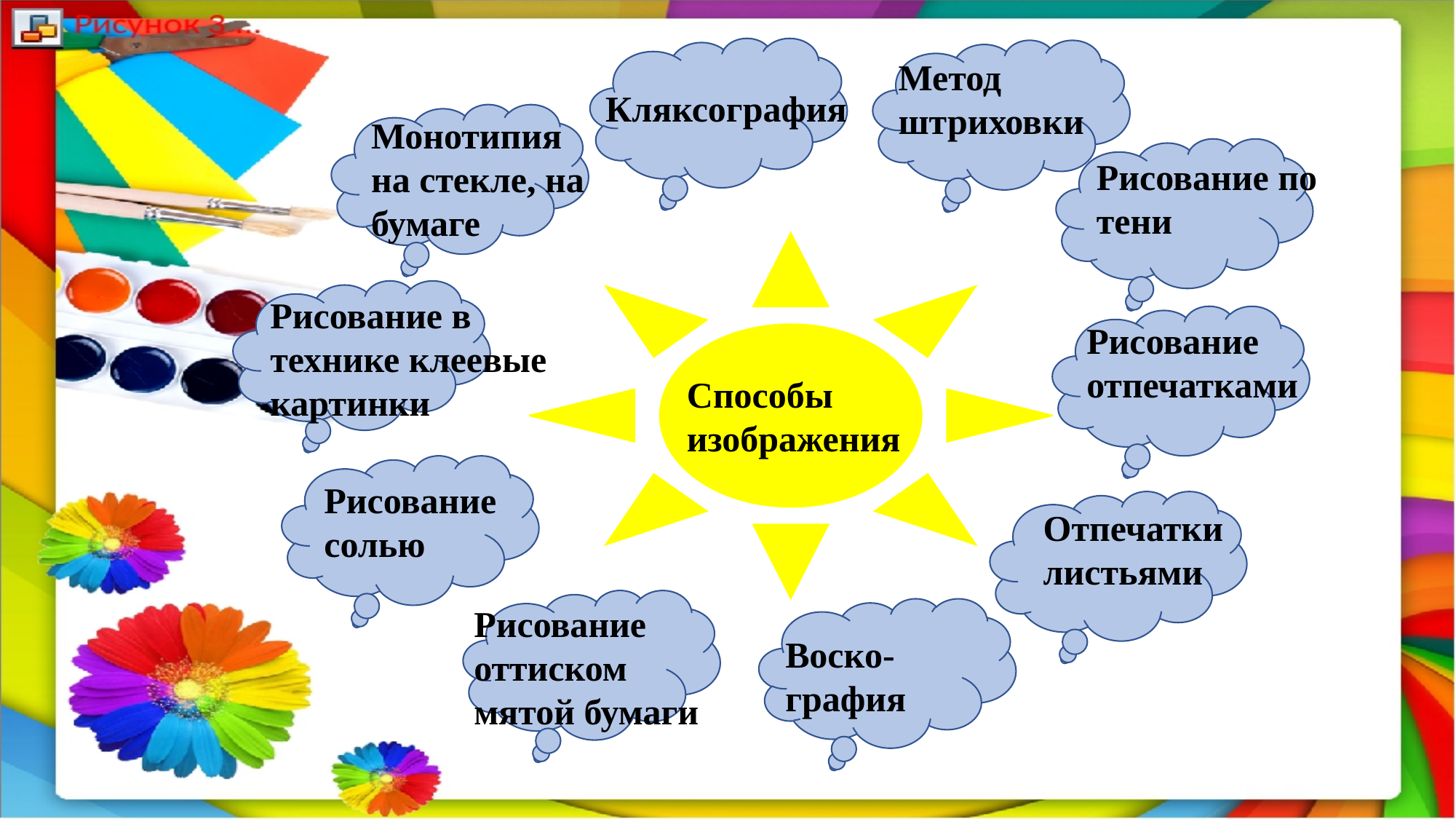

Метод штриховки
Кляксография

Монотипия на стекле, на бумаге

Рисование по тени

Рисование в технике клеевые картинки

Рисование отпечатками
Способы изображения

Рисование солью

Отпечатки  листьями

Рисование оттиском мятой бумаги

Воско-графия